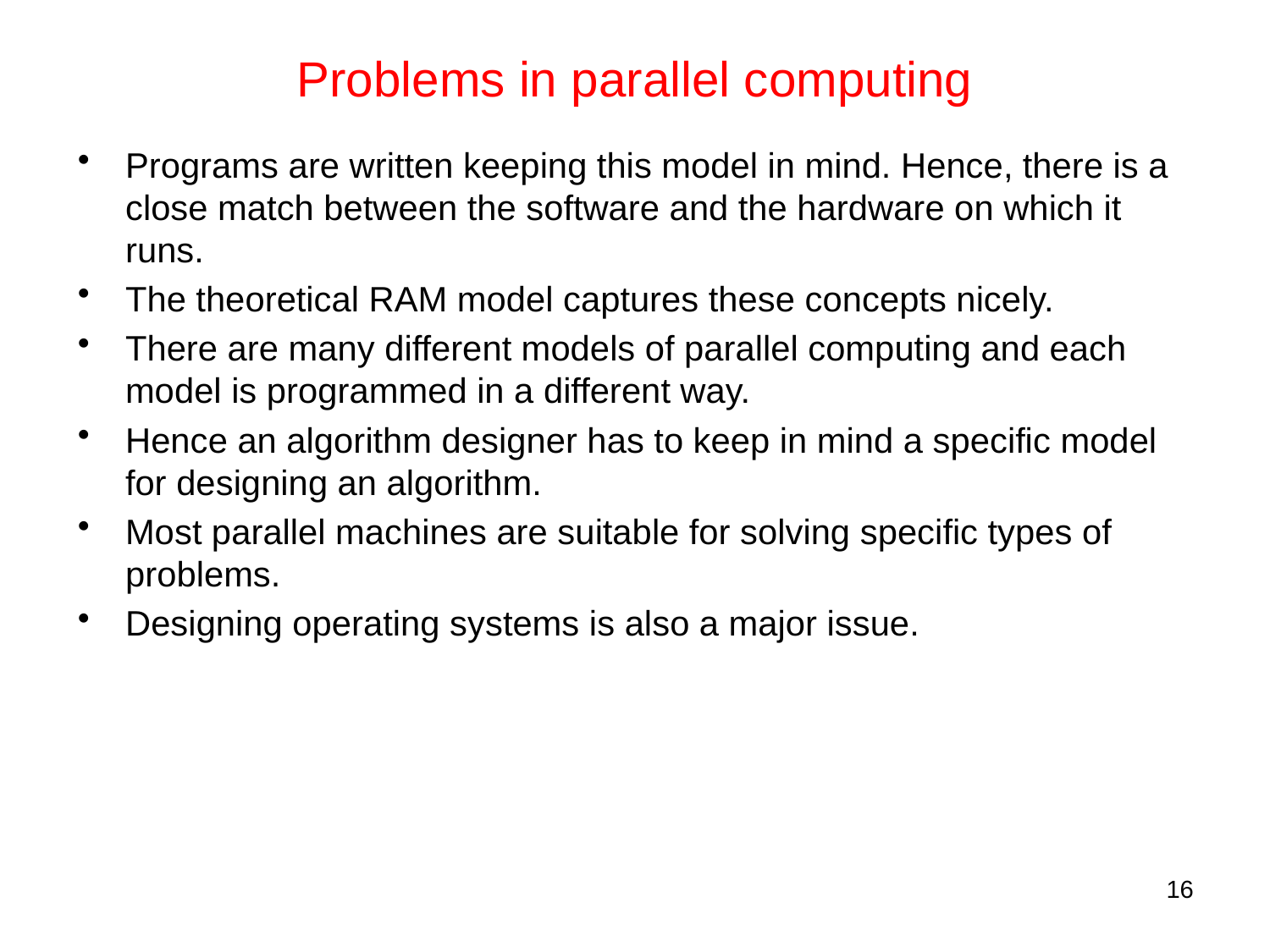

# Problems in parallel computing
Programs are written keeping this model in mind. Hence, there is a close match between the software and the hardware on which it runs.
The theoretical RAM model captures these concepts nicely.
There are many different models of parallel computing and each model is programmed in a different way.
Hence an algorithm designer has to keep in mind a specific model for designing an algorithm.
Most parallel machines are suitable for solving specific types of problems.
Designing operating systems is also a major issue.

16